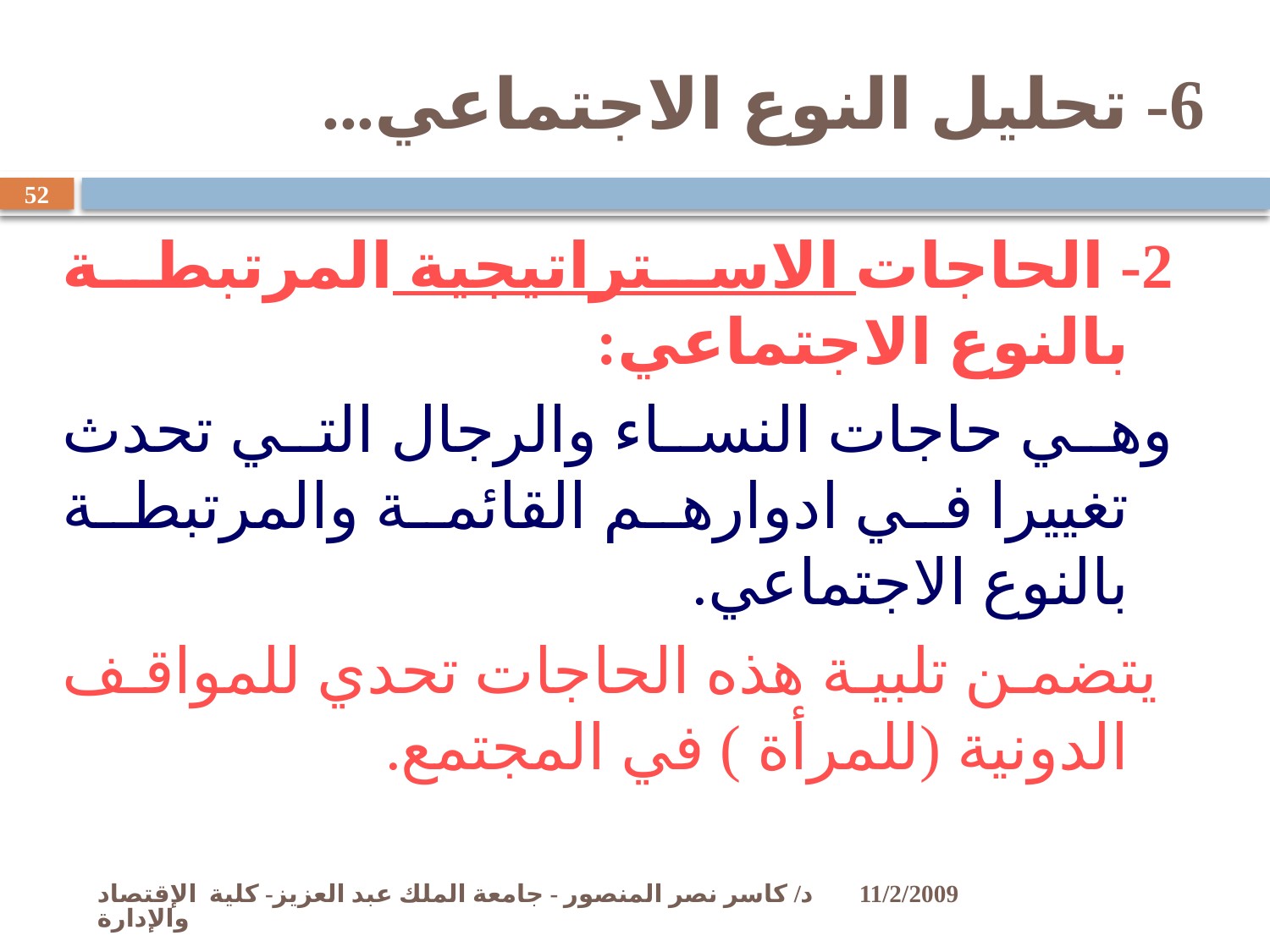

# 6- تحليل النوع الاجتماعي...
52
2- الحاجات الاستراتيجية المرتبطة بالنوع الاجتماعي:
وهي حاجات النساء والرجال التي تحدث تغييرا في ادوارهم القائمة والمرتبطة بالنوع الاجتماعي.
 يتضمن تلبية هذه الحاجات تحدي للمواقف الدونية (للمرأة ) في المجتمع.
د/ كاسر نصر المنصور - جامعة الملك عبد العزيز- كلية الإقتصاد والإدارة
11/2/2009